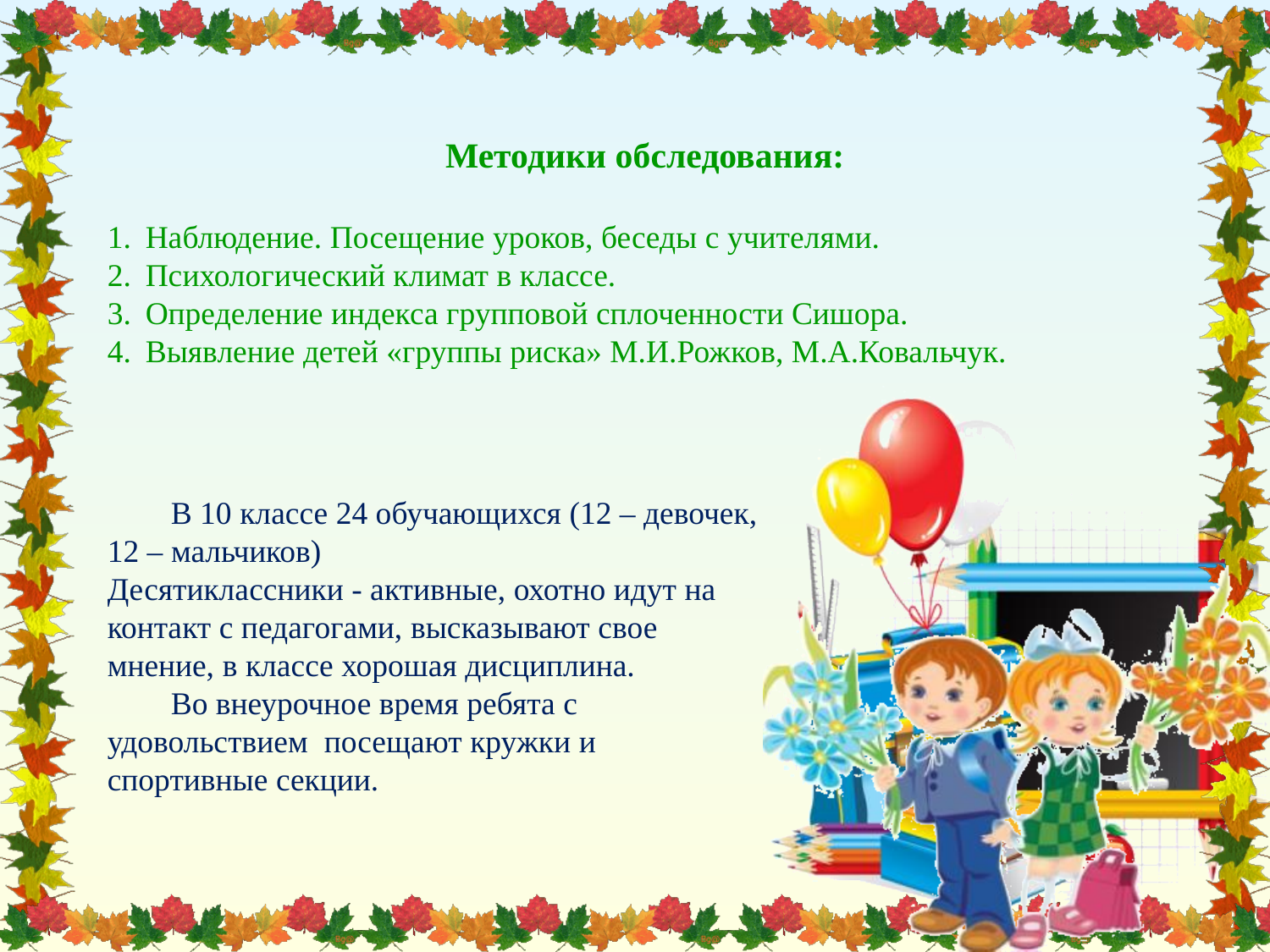

Методики обследования:

 Наблюдение. Посещение уроков, беседы с учителями.
 Психологический климат в классе.
 Определение индекса групповой сплоченности Сишора.
 Выявление детей «группы риска» М.И.Рожков, М.А.Ковальчук.

В 10 классе 24 обучающихся (12 – девочек, 12 – мальчиков)
Десятиклассники - активные, охотно идут на контакт с педагогами, высказывают свое мнение, в классе хорошая дисциплина.
Во внеурочное время ребята с удовольствием  посещают кружки и спортивные секции.